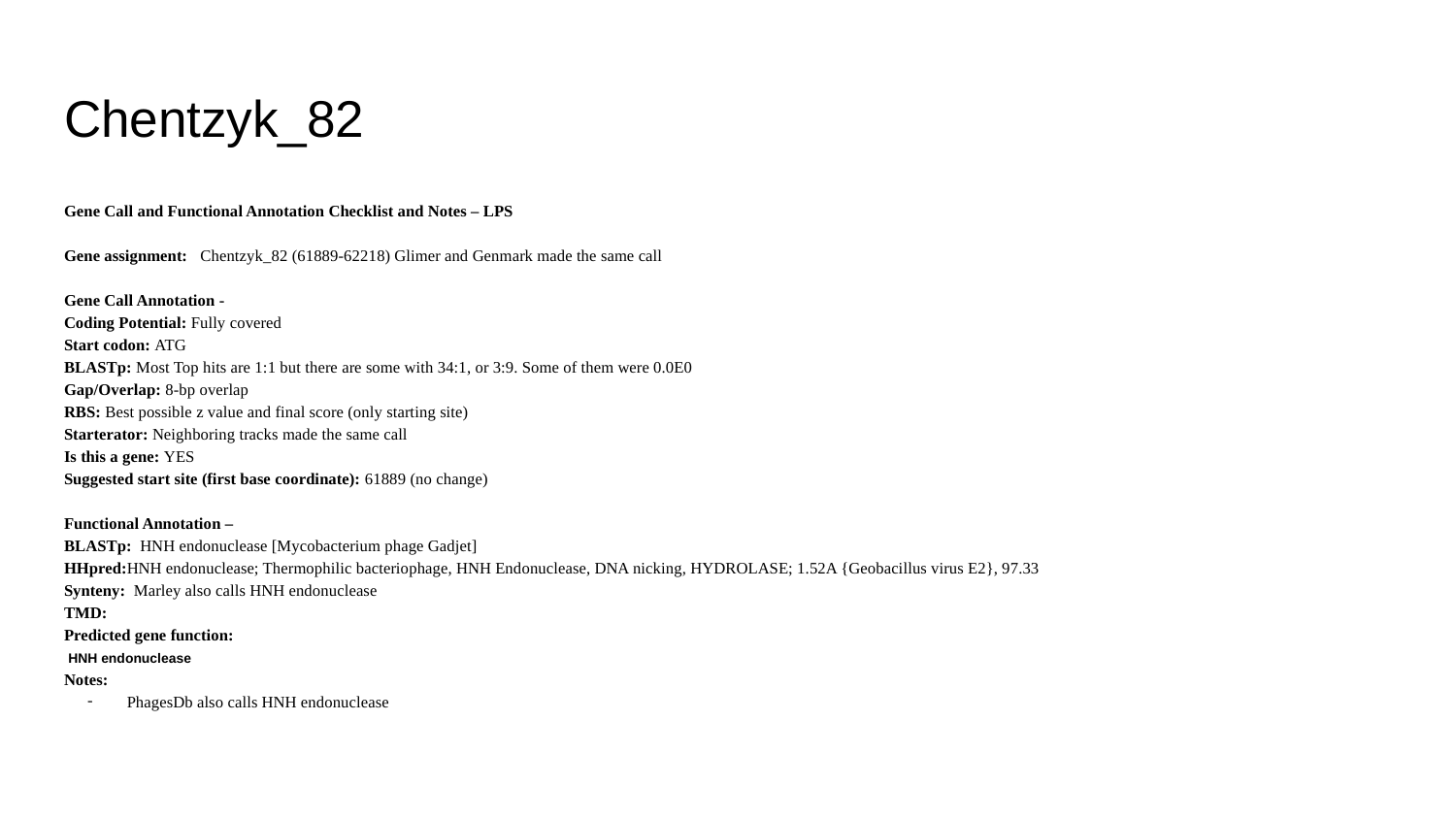

# Chentzyk_82

Gene Call and Functional Annotation Checklist and Notes – LPS

Gene assignment:   Chentzyk_82 (61889-62218) Glimer and Genmark made the same call

Gene Call Annotation -
Coding Potential: Fully covered
Start codon: ATG
BLASTp: Most Top hits are 1:1 but there are some with 34:1, or 3:9. Some of them were 0.0E0
Gap/Overlap: 8-bp overlap
RBS: Best possible z value and final score (only starting site)
Starterator: Neighboring tracks made the same call
Is this a gene: YES
Suggested start site (first base coordinate): 61889 (no change)

Functional Annotation –
BLASTp:  HNH endonuclease [Mycobacterium phage Gadjet]
HHpred:HNH endonuclease; Thermophilic bacteriophage, HNH Endonuclease, DNA nicking, HYDROLASE; 1.52A {Geobacillus virus E2}, 97.33
Synteny:  Marley also calls HNH endonuclease
TMD:
Predicted gene function:
 HNH endonuclease
Notes:
PhagesDb also calls HNH endonuclease